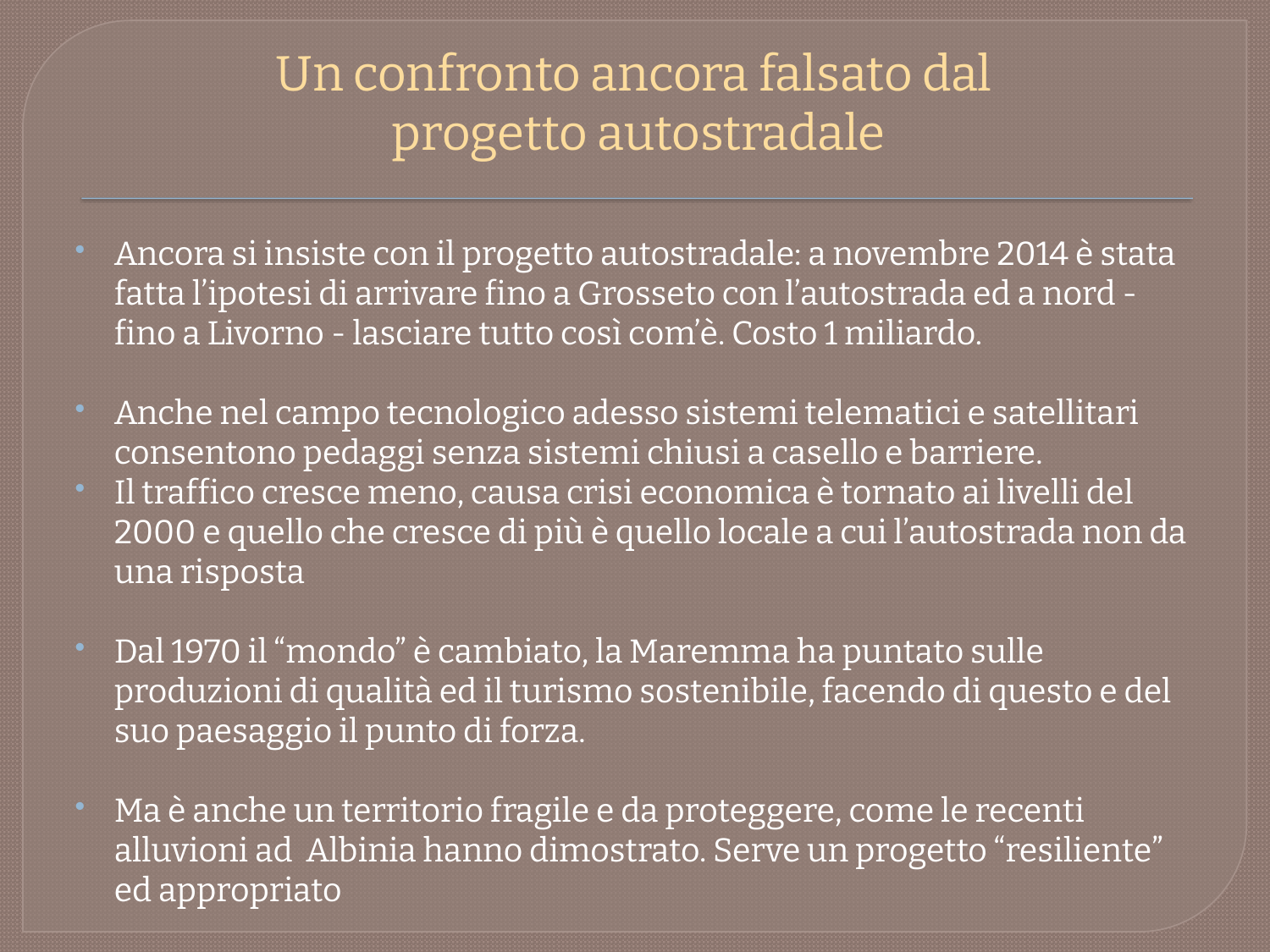

# Un confronto ancora falsato dal progetto autostradale
Ancora si insiste con il progetto autostradale: a novembre 2014 è stata fatta l’ipotesi di arrivare fino a Grosseto con l’autostrada ed a nord - fino a Livorno - lasciare tutto così com’è. Costo 1 miliardo.

Anche nel campo tecnologico adesso sistemi telematici e satellitari consentono pedaggi senza sistemi chiusi a casello e barriere.
Il traffico cresce meno, causa crisi economica è tornato ai livelli del 2000 e quello che cresce di più è quello locale a cui l’autostrada non da una risposta

Dal 1970 il “mondo” è cambiato, la Maremma ha puntato sulle produzioni di qualità ed il turismo sostenibile, facendo di questo e del suo paesaggio il punto di forza.

Ma è anche un territorio fragile e da proteggere, come le recenti alluvioni ad  Albinia hanno dimostrato. Serve un progetto “resiliente” ed appropriato